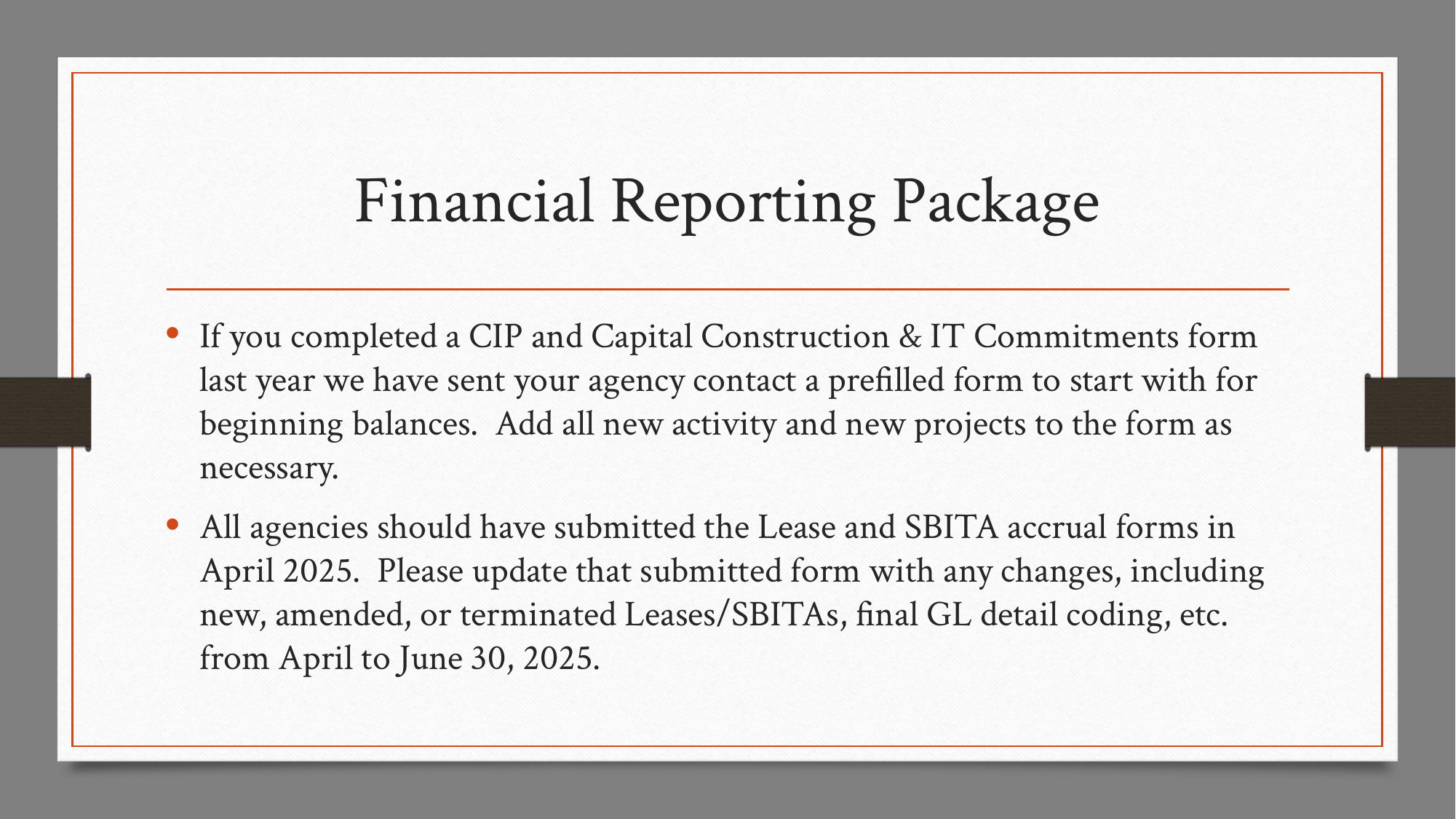

# Financial Reporting Package
If you completed a CIP and Capital Construction & IT Commitments form last year we have sent your agency contact a prefilled form to start with for beginning balances.  Add all new activity and new projects to the form as necessary.
All agencies should have submitted the Lease and SBITA accrual forms in April 2025.  Please update that submitted form with any changes, including new, amended, or terminated Leases/SBITAs, final GL detail coding, etc. from April to June 30, 2025.